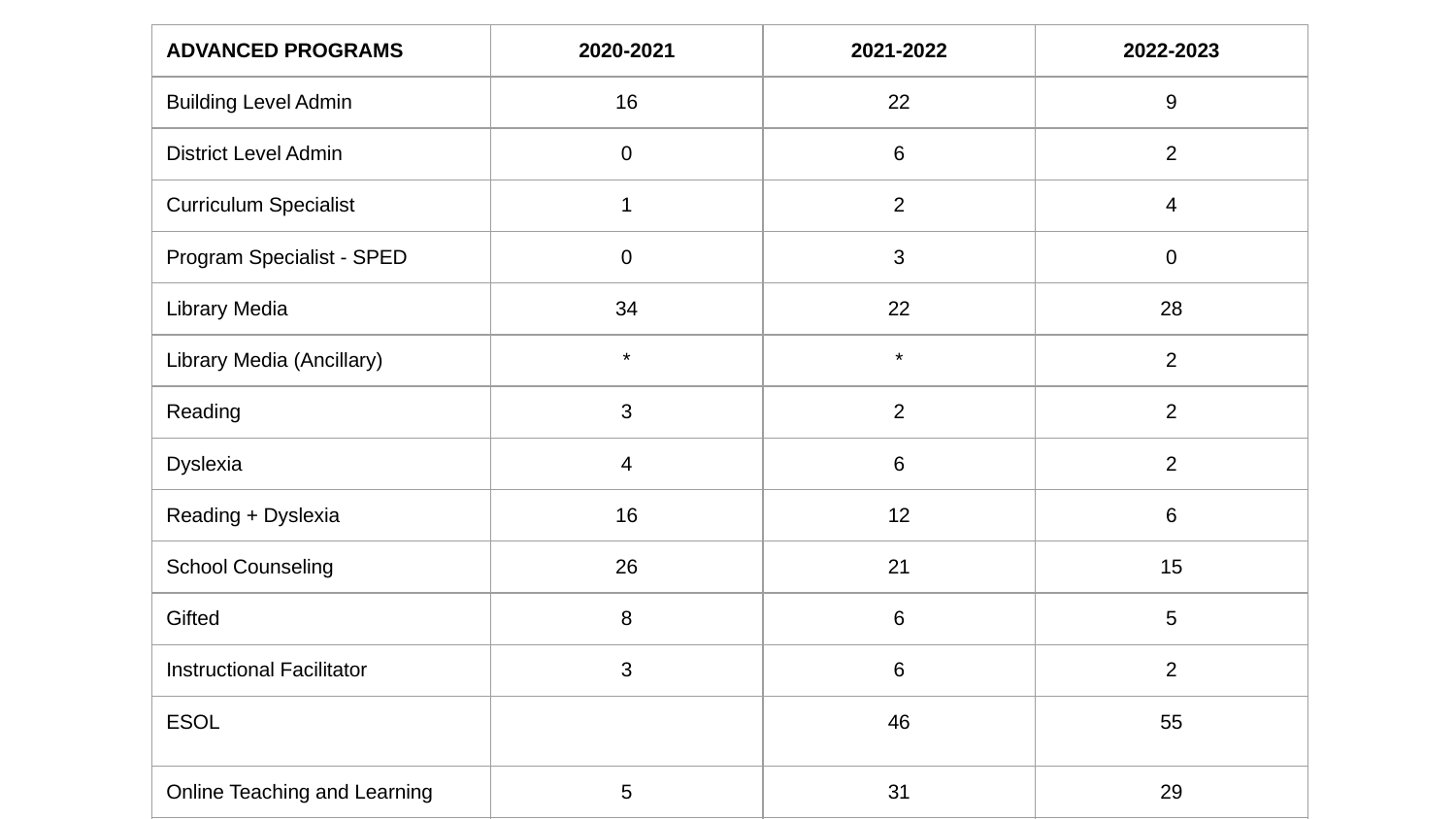

| ADVANCED PROGRAMS | 2020-2021 | 2021-2022 | 2022-2023 |
| --- | --- | --- | --- |
| Building Level Admin | 16 | 22 | 9 |
| District Level Admin | 0 | 6 | 2 |
| Curriculum Specialist | 1 | 2 | 4 |
| Program Specialist - SPED | 0 | 3 | 0 |
| Library Media | 34 | 22 | 28 |
| Library Media (Ancillary) | \* | \* | 2 |
| Reading | 3 | 2 | 2 |
| Dyslexia | 4 | 6 | 2 |
| Reading + Dyslexia | 16 | 12 | 6 |
| School Counseling | 26 | 21 | 15 |
| Gifted | 8 | 6 | 5 |
| Instructional Facilitator | 3 | 6 | 2 |
| ESOL |  | 46 | 55 |
| Online Teaching and Learning | 5 | 31 | 29 |
| Career Development | 5 | 2 | 0 |
| Driver’s Education | 0 | 0 | 1 |
| B-K | 1 | 3 | 0 |
| Special Education | 16 | 8 | 8 |
| Special Education Resource | 3 | 1 | 35 |
| TOTAL | 141 | 199 | 205 |